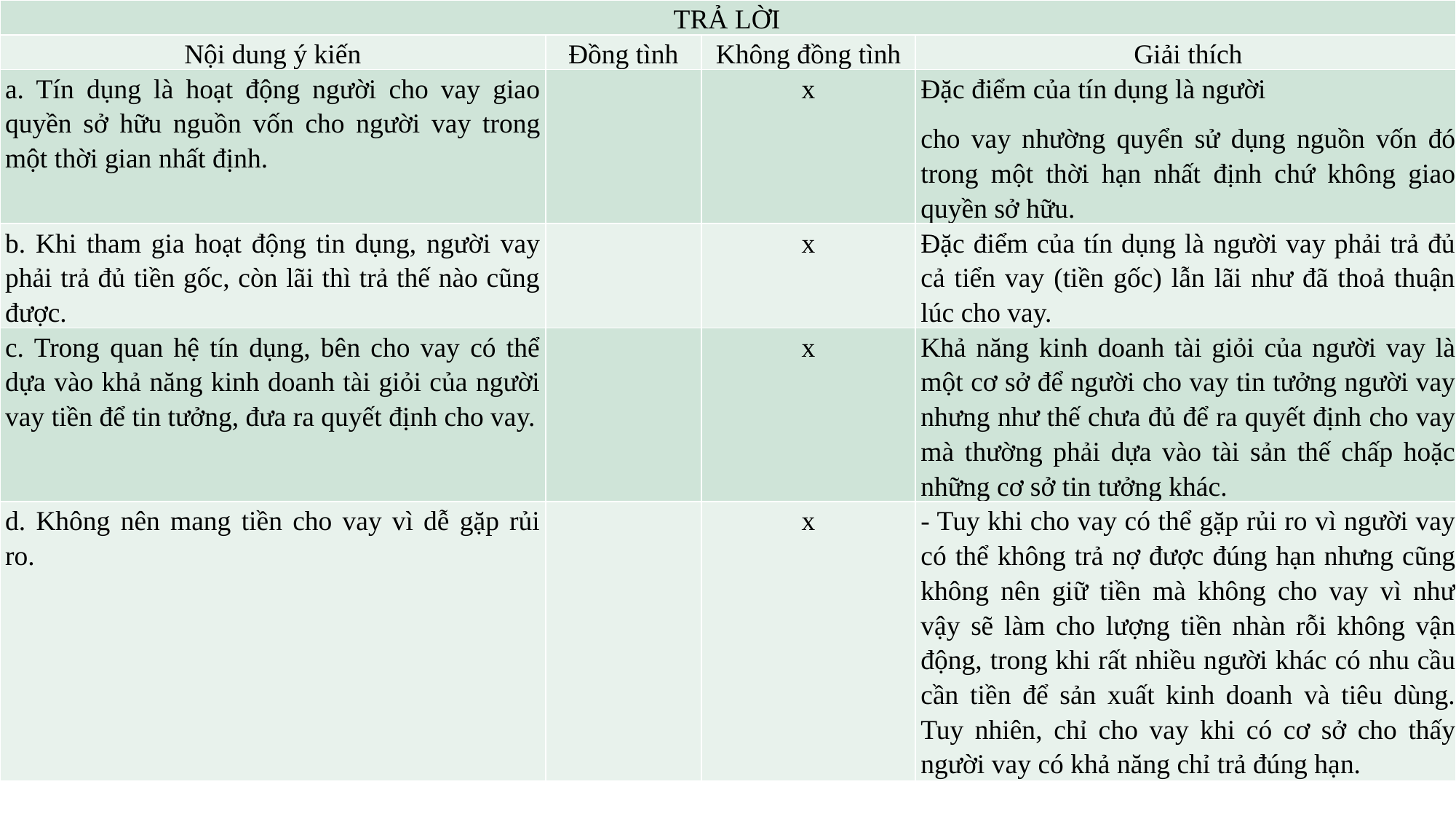

| TRẢ LỜI |  |  |  |
| --- | --- | --- | --- |
| Nội dung ý kiến | Đồng tình | Không đồng tình | Giải thích |
| a. Tín dụng là hoạt động người cho vay giao quyền sở hữu nguồn vốn cho người vay trong một thời gian nhất định. |  | x | Đặc điểm của tín dụng là người cho vay nhường quyển sử dụng nguồn vốn đó trong một thời hạn nhất định chứ không giao quyền sở hữu. |
| b. Khi tham gia hoạt động tin dụng, người vay phải trả đủ tiền gốc, còn lãi thì trả thế nào cũng được. |  | x | Đặc điểm của tín dụng là người vay phải trả đủ cả tiển vay (tiền gốc) lẫn lãi như đã thoả thuận lúc cho vay. |
| c. Trong quan hệ tín dụng, bên cho vay có thể dựa vào khả năng kinh doanh tài giỏi của người vay tiền để tin tưởng, đưa ra quyết định cho vay. |  | x | Khả năng kinh doanh tài giỏi của người vay là một cơ sở để người cho vay tin tưởng người vay nhưng như thế chưa đủ để ra quyết định cho vay mà thường phải dựa vào tài sản thế chấp hoặc những cơ sở tin tưởng khác. |
| d. Không nên mang tiền cho vay vì dễ gặp rủi ro. |  | x | - Tuy khi cho vay có thể gặp rủi ro vì người vay có thể không trả nợ được đúng hạn nhưng cũng không nên giữ tiền mà không cho vay vì như vậy sẽ làm cho lượng tiền nhàn rỗi không vận động, trong khi rất nhiều người khác có nhu cầu cần tiền để sản xuất kinh doanh và tiêu dùng. Tuy nhiên, chỉ cho vay khi có cơ sở cho thấy người vay có khả năng chỉ trả đúng hạn. |